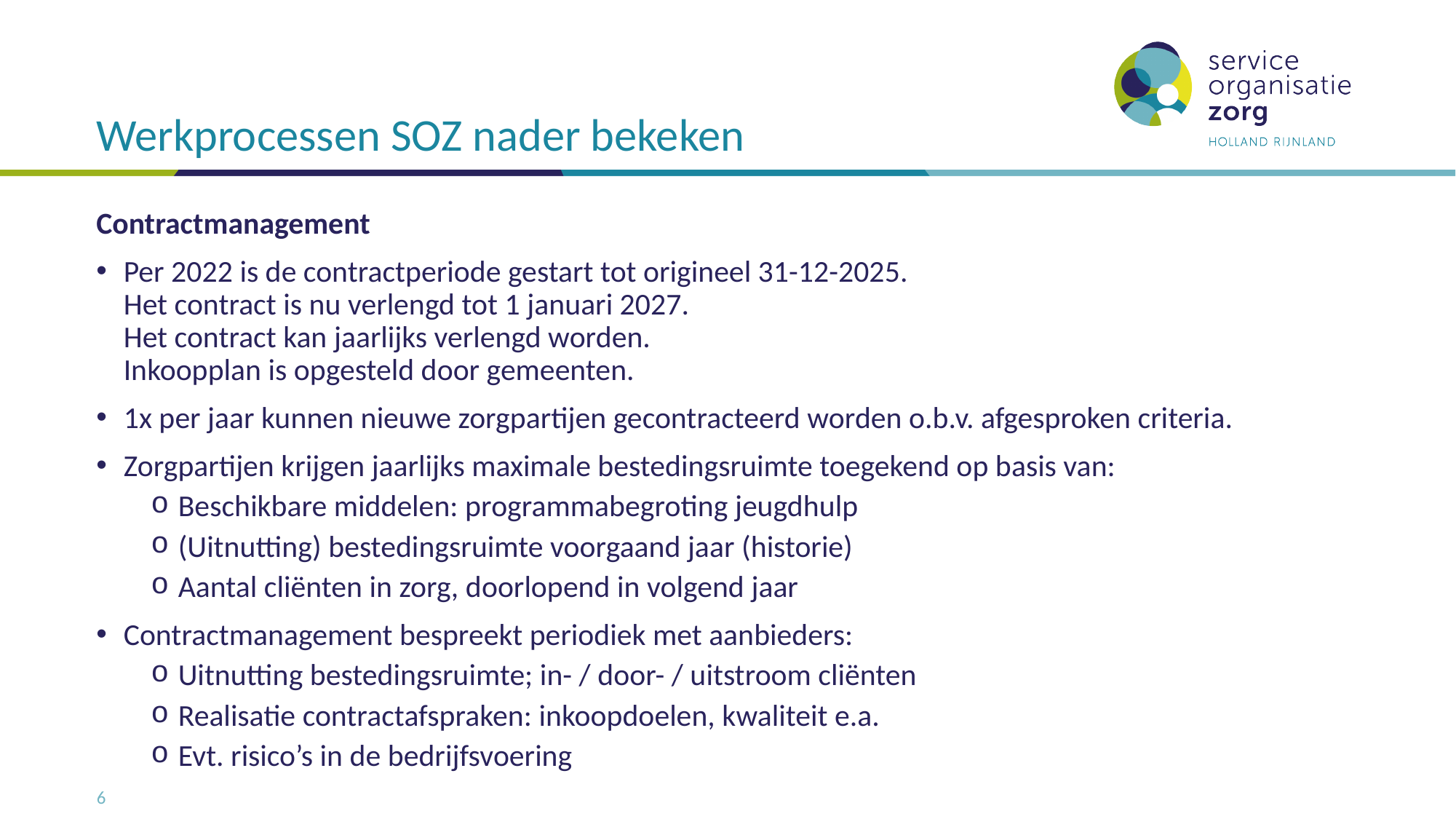

# Werkprocessen SOZ nader bekeken
Contractmanagement
Per 2022 is de contractperiode gestart tot origineel 31-12-2025.
Het contract is nu verlengd tot 1 januari 2027.
Het contract kan jaarlijks verlengd worden.
Inkoopplan is opgesteld door gemeenten.
1x per jaar kunnen nieuwe zorgpartijen gecontracteerd worden o.b.v. afgesproken criteria.
Zorgpartijen krijgen jaarlijks maximale bestedingsruimte toegekend op basis van:
Beschikbare middelen: programmabegroting jeugdhulp
(Uitnutting) bestedingsruimte voorgaand jaar (historie)
Aantal cliënten in zorg, doorlopend in volgend jaar
Contractmanagement bespreekt periodiek met aanbieders:
Uitnutting bestedingsruimte; in- / door- / uitstroom cliënten
Realisatie contractafspraken: inkoopdoelen, kwaliteit e.a.
Evt. risico’s in de bedrijfsvoering

6